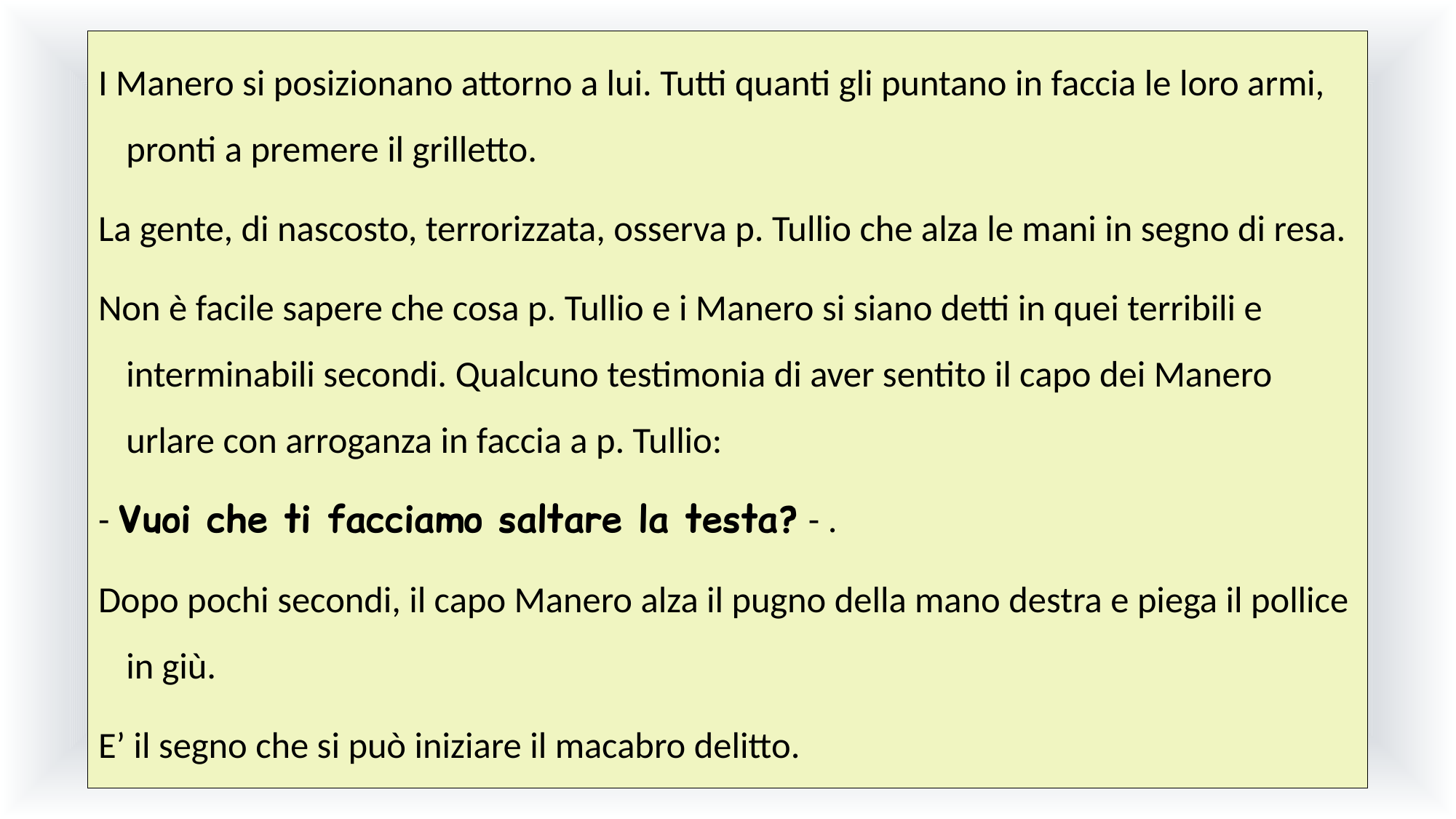

I Manero si posizionano attorno a lui. Tutti quanti gli puntano in faccia le loro armi, pronti a premere il grilletto.
La gente, di nascosto, terrorizzata, osserva p. Tullio che alza le mani in segno di resa.
Non è facile sapere che cosa p. Tullio e i Manero si siano detti in quei terribili e interminabili secondi. Qualcuno testimonia di aver sentito il capo dei Manero urlare con arroganza in faccia a p. Tullio:
- Vuoi che ti facciamo saltare la testa? - .
Dopo pochi secondi, il capo Manero alza il pugno della mano destra e piega il pollice in giù.
E’ il segno che si può iniziare il macabro delitto.